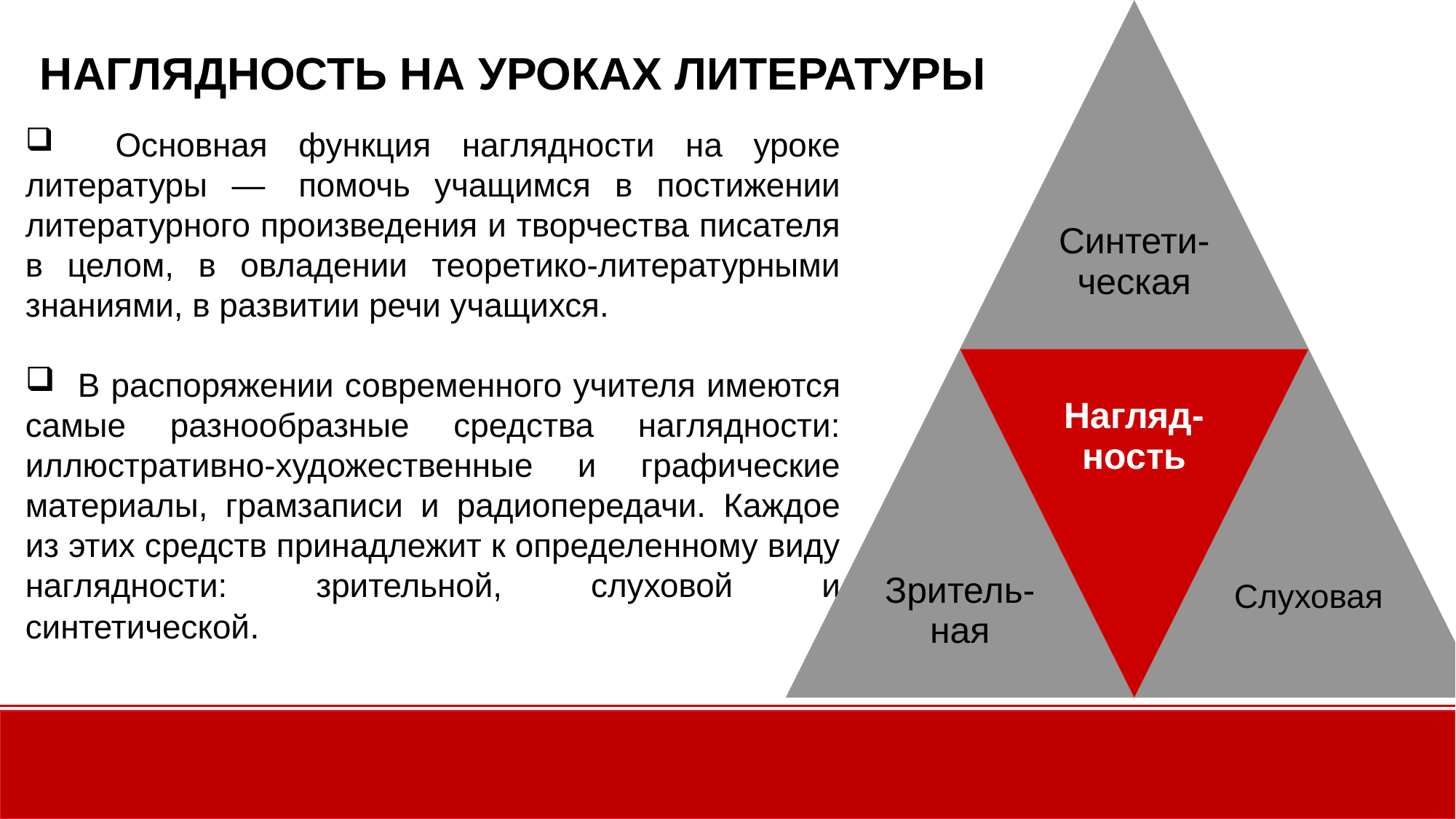

Синтети-ческая
Зритель-ная
Нагляд-ность
Слуховая
НАГЛЯДНОСТЬ НА УРОКАХ ЛИТЕРАТУРЫ
  Основная функция наглядности на уроке литературы —  помочь учащимся в постижении литературного произведения и творчества писателя в целом, в овладении теоретико-литературными знаниями, в развитии речи учащихся.

  В распоряжении современного учителя имеются самые разнообразные средства наглядности: иллюстративно-художественные и графические материалы, грамзаписи и радиопередачи. Каждое из этих средств принадлежит к определенному виду наглядности: зрительной, слуховой и синтетической.